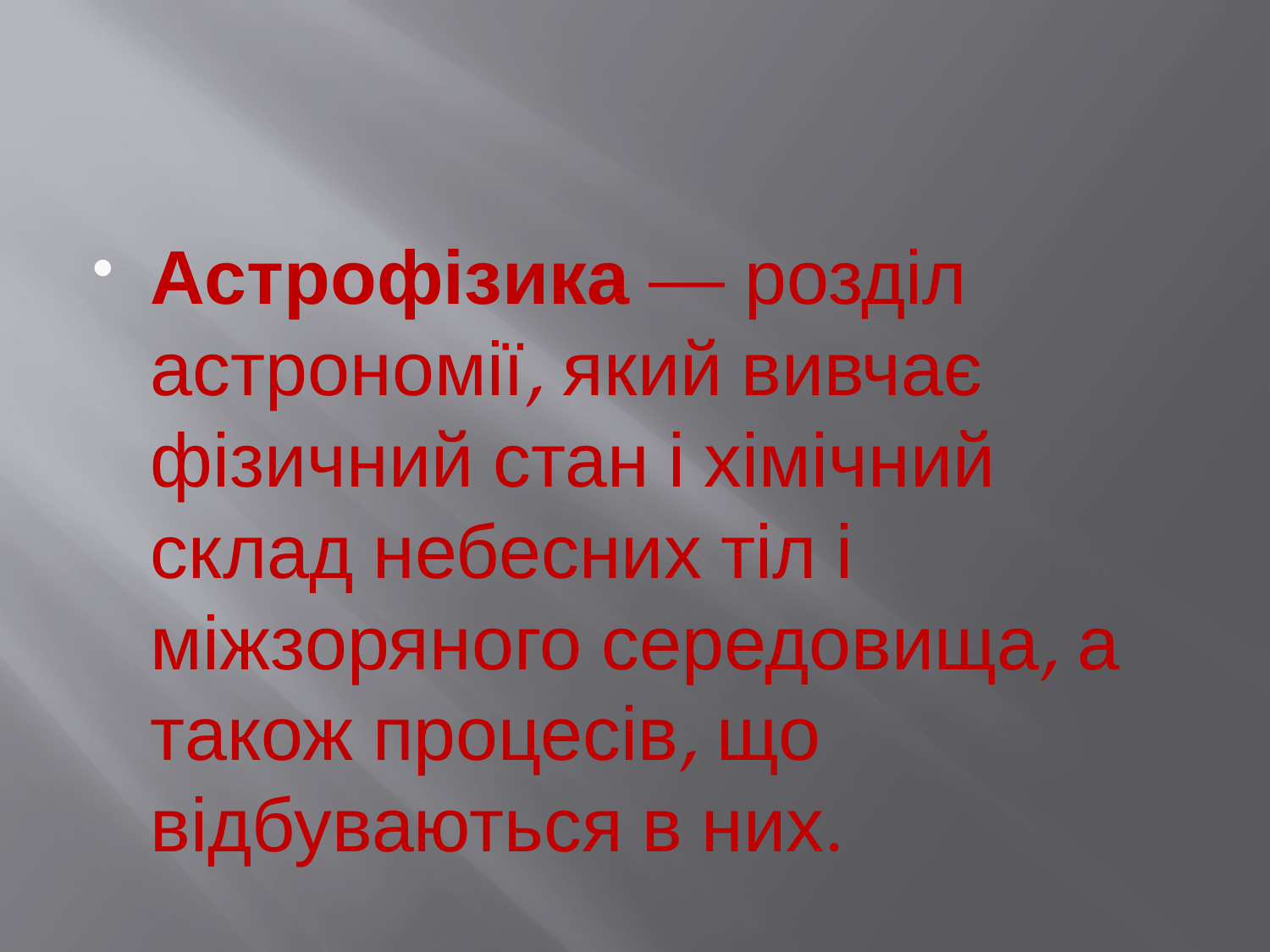

#
Астрофізика — розділ астрономії, який вивчає фізичний стан і хімічний склад небесних тіл і міжзоряного середовища, а також процесів, що відбуваються в них.